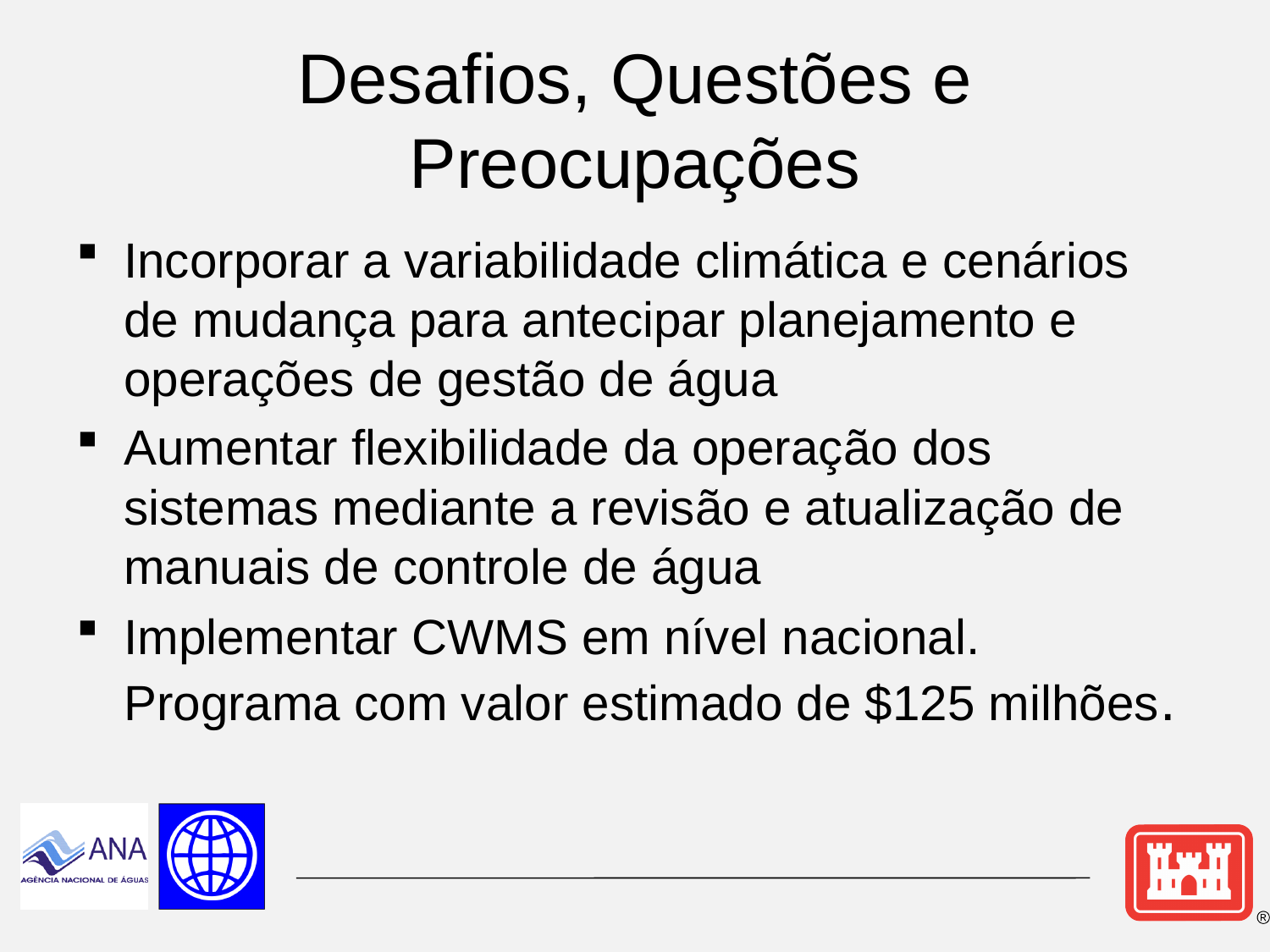

# Desafios, Questões e Preocupações
Incorporar a variabilidade climática e cenários de mudança para antecipar planejamento e operações de gestão de água
Aumentar flexibilidade da operação dos sistemas mediante a revisão e atualização de manuais de controle de água
Implementar CWMS em nível nacional. Programa com valor estimado de $125 milhões.